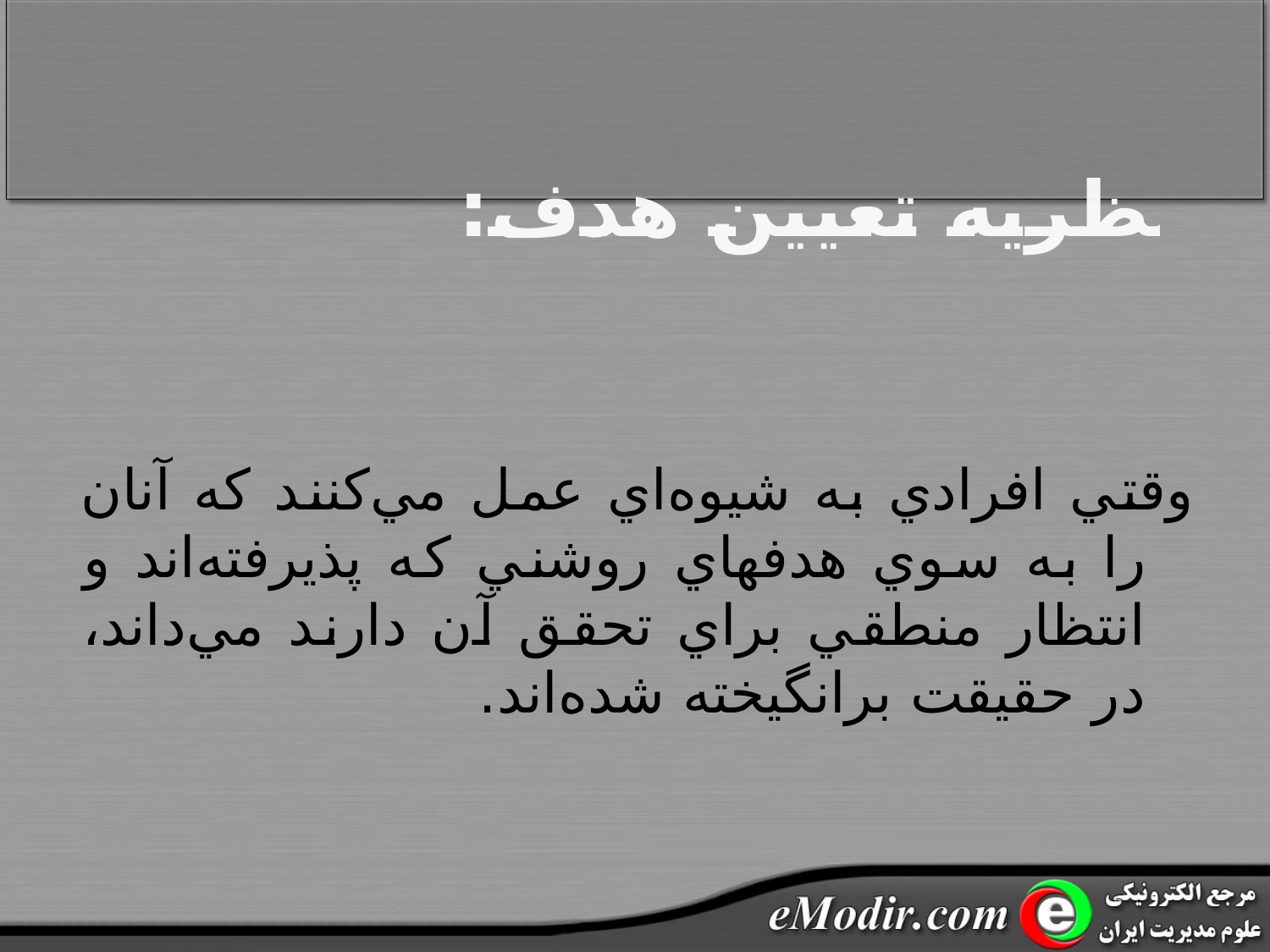

# نظريه تعيين هدف:
وقتي افرادي به شيوه‌اي عمل مي‌کنند که آنان را به سوي هدفهاي روشني که پذيرفته‌اند و انتظار منطقي براي تحقق آن دارند مي‌داند، در حقيقت برانگيخته شده‌اند.